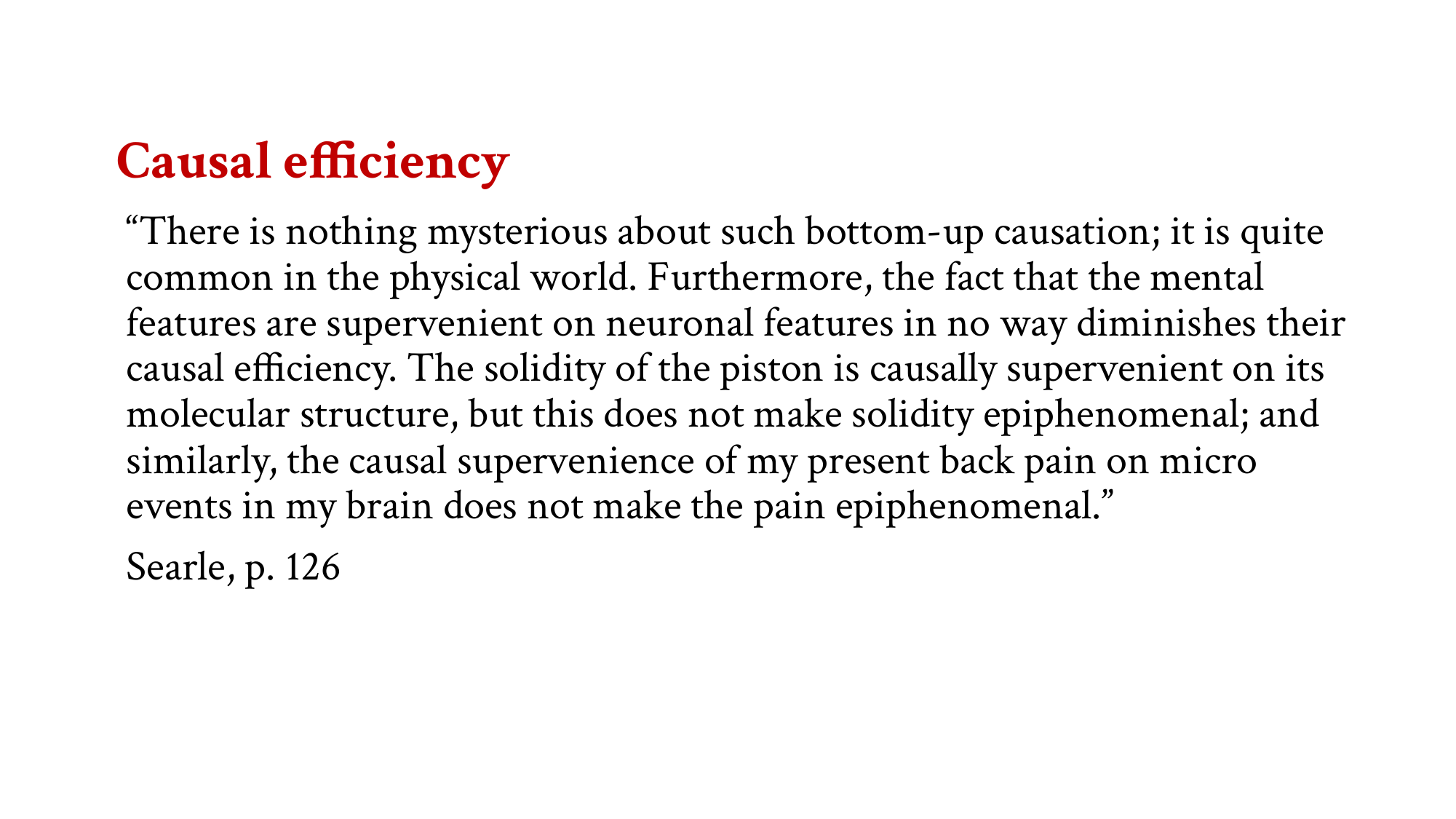

# Causal efficiency
“There is nothing mysterious about such bottom-up causation; it is quite common in the physical world. Furthermore, the fact that the mental features are supervenient on neuronal features in no way diminishes their causal efficiency. The solidity of the piston is causally supervenient on its molecular structure, but this does not make solidity epiphenomenal; and similarly, the causal supervenience of my present back pain on micro events in my brain does not make the pain epiphenomenal.”
Searle, p. 126